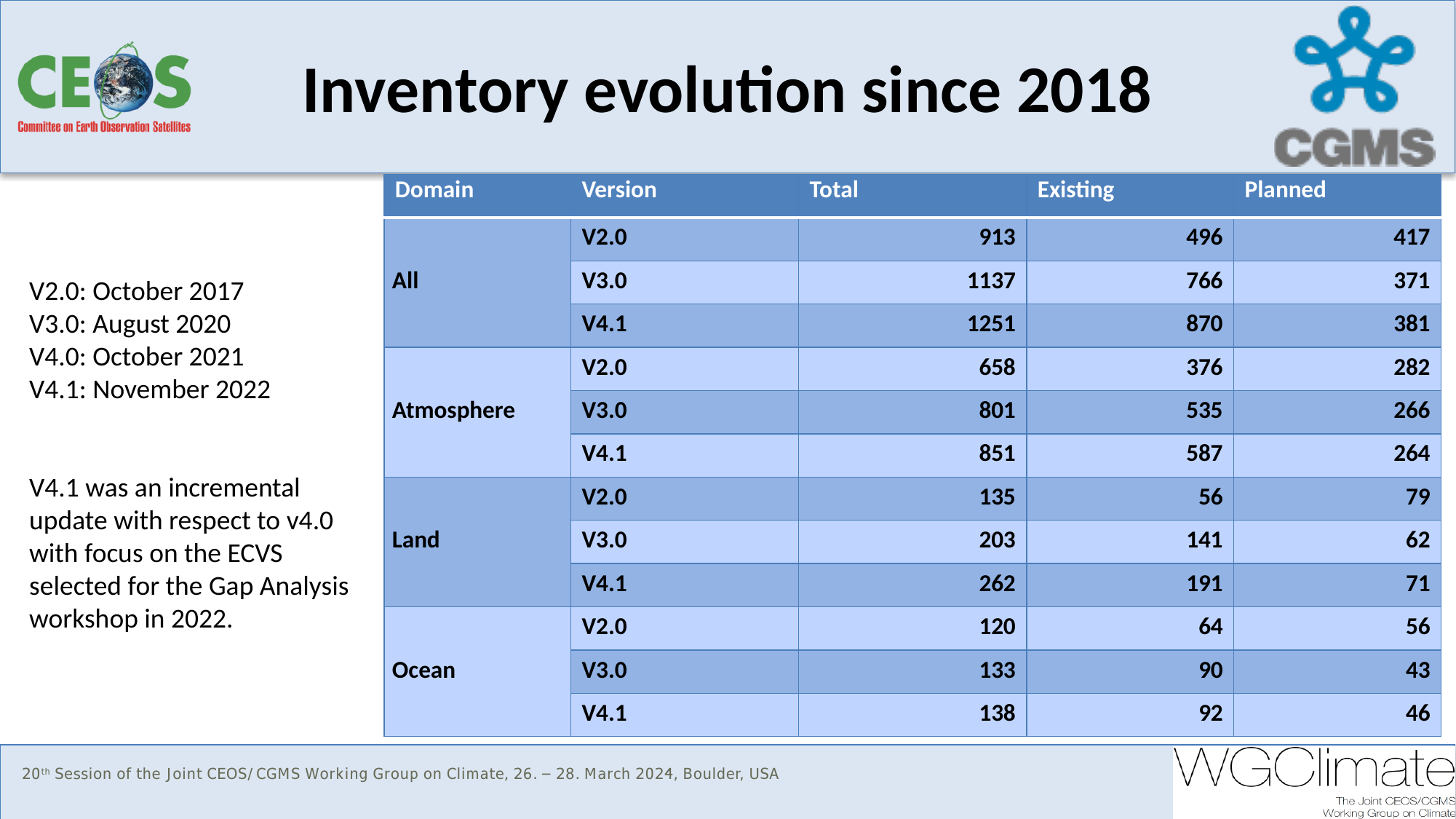

# Inventory evolution since 2018
| Domain | Version | Total | Existing | Planned |
| --- | --- | --- | --- | --- |
| All | V2.0 | 913 | 496 | 417 |
|  | V3.0 | 1137 | 766 | 371 |
|  | V4.1 | 1251 | 870 | 381 |
| Atmosphere | V2.0 | 658 | 376 | 282 |
|  | V3.0 | 801 | 535 | 266 |
|  | V4.1 | 851 | 587 | 264 |
| Land | V2.0 | 135 | 56 | 79 |
|  | V3.0 | 203 | 141 | 62 |
|  | V4.1 | 262 | 191 | 71 |
| Ocean | V2.0 | 120 | 64 | 56 |
|  | V3.0 | 133 | 90 | 43 |
|  | V4.1 | 138 | 92 | 46 |
V2.0: October 2017
V3.0: August 2020
V4.0: October 2021
V4.1: November 2022

V4.1 was an incremental update with respect to v4.0 with focus on the ECVS selected for the Gap Analysis workshop in 2022.